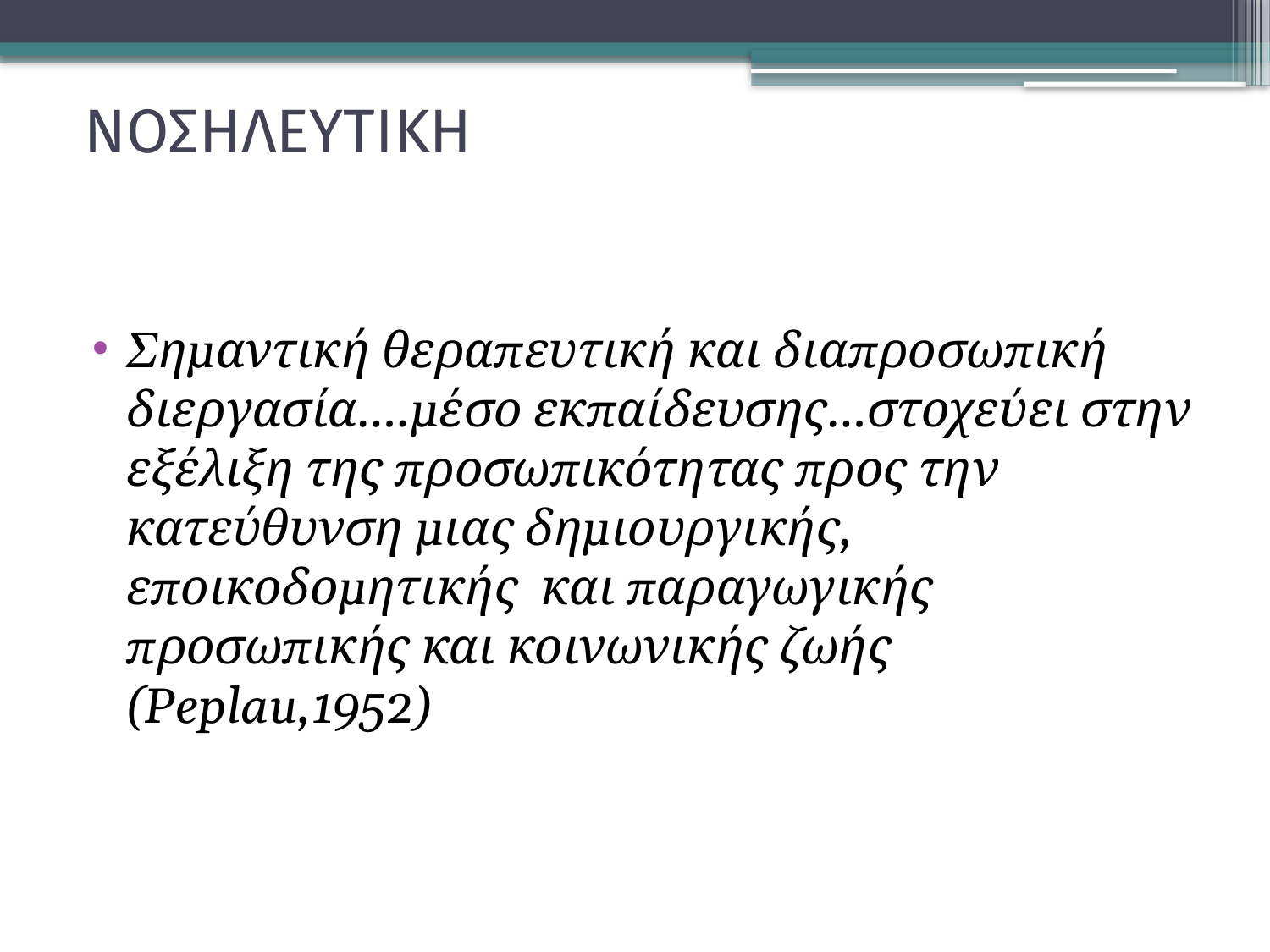

# ΝΟΣΗΛΕΥΤΙΚΗ
Σημαντική θεραπευτική και διαπροσωπική διεργασία….μέσο εκπαίδευσης…στοχεύει στην εξέλιξη της προσωπικότητας προς την κατεύθυνση μιας δημιουργικής, εποικοδομητικής  και παραγωγικής προσωπικής και κοινωνικής ζωής (Peplau,1952)